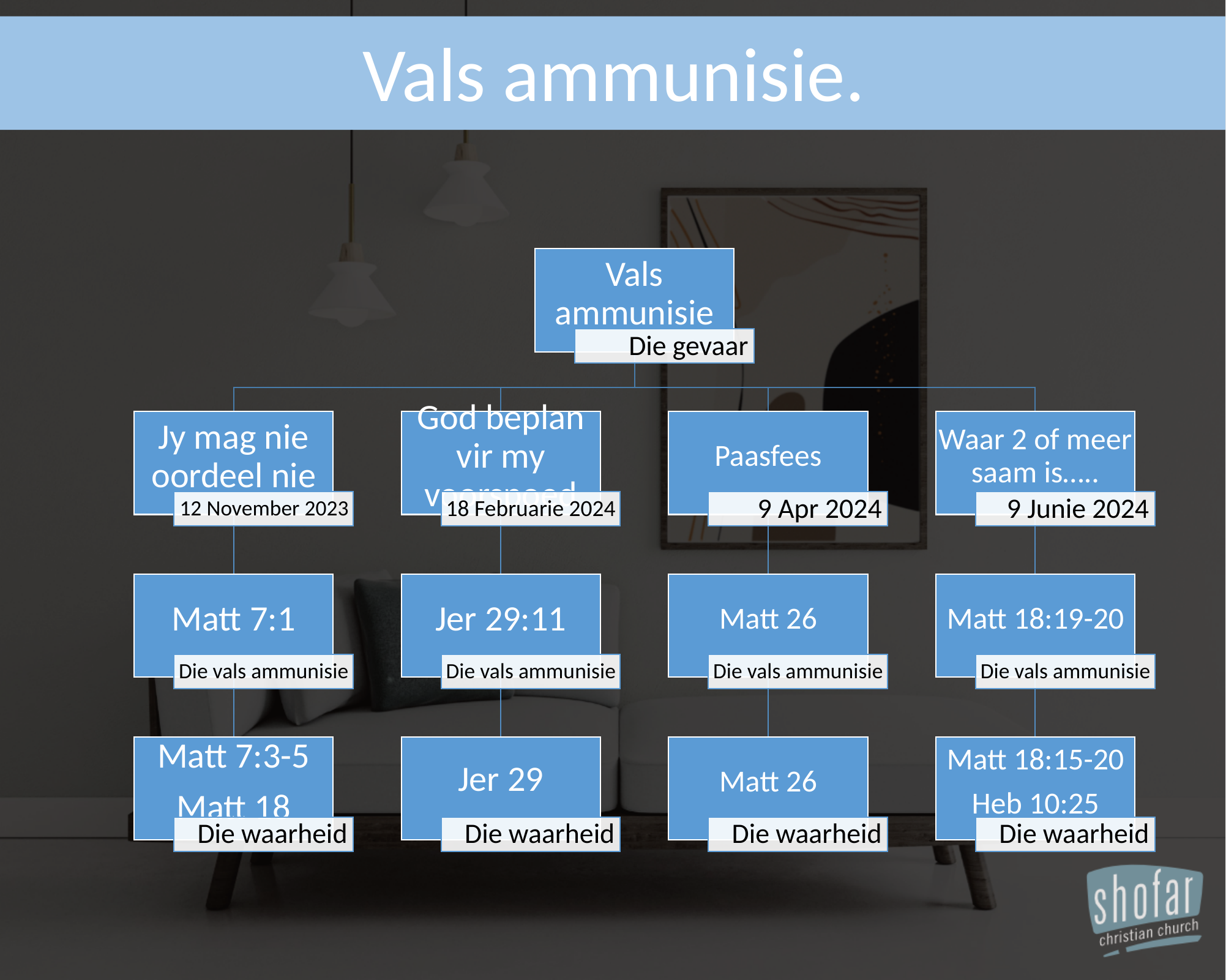

Vals ammunisie.

Vals ammunisie
Die gevaar
Jy mag nie oordeel nie
12 November 2023
Matt 7:1
Die vals ammunisie
Matt 7:3-5
Matt 18
Die waarheid
God beplan vir my voorspoed
18 Februarie 2024
Jer 29:11
Die vals ammunisie
Jer 29

Die waarheid
Paasfees
9 Apr 2024
Matt 26
Die vals ammunisie
Matt 26
Die waarheid
Waar 2 of meer saam is…..
9 Junie 2024
Matt 18:19-20
Die vals ammunisie
Matt 18:15-20
Heb 10:25
Die waarheid